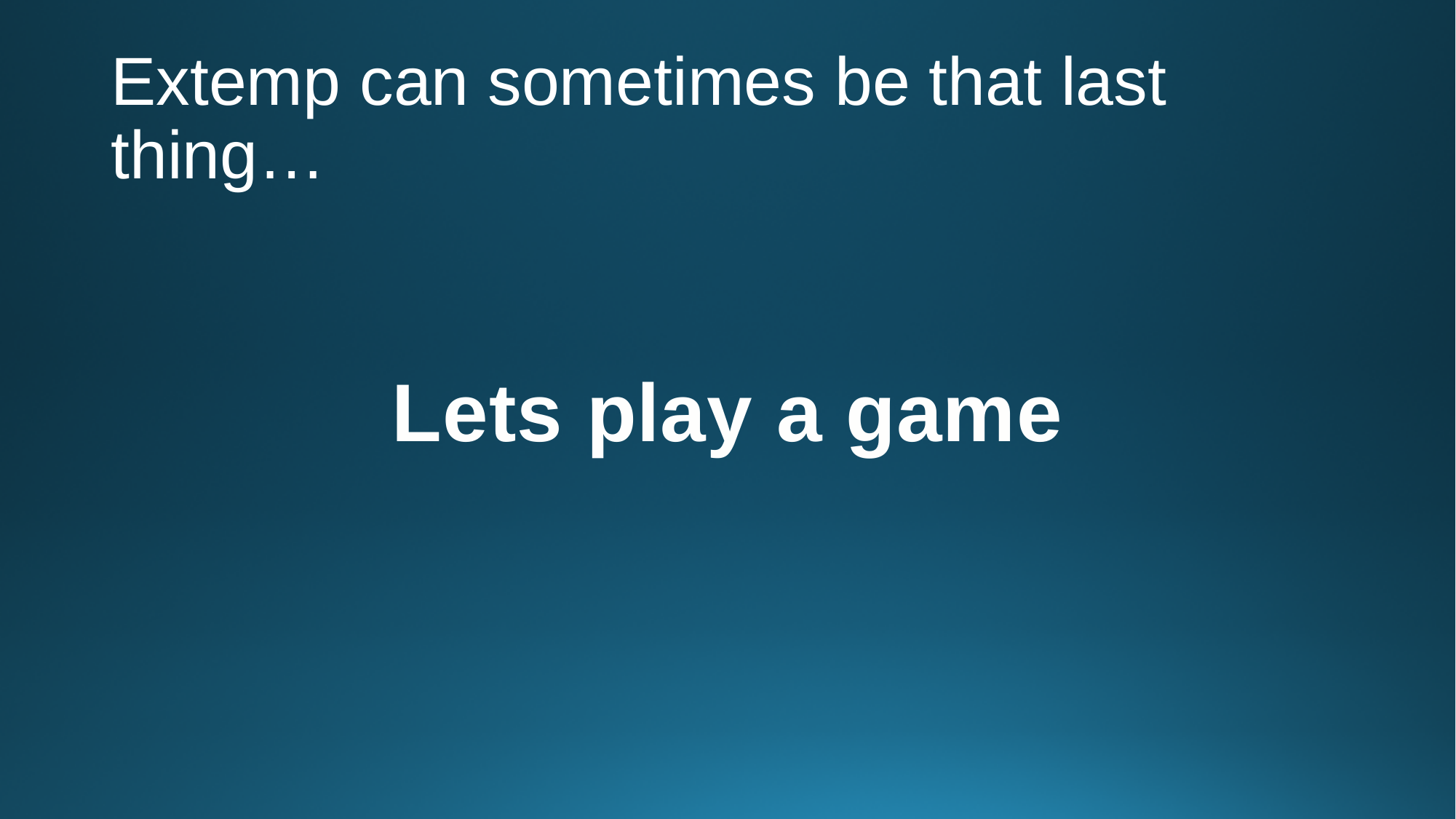

# Extemp can sometimes be that last thing…
Lets play a game